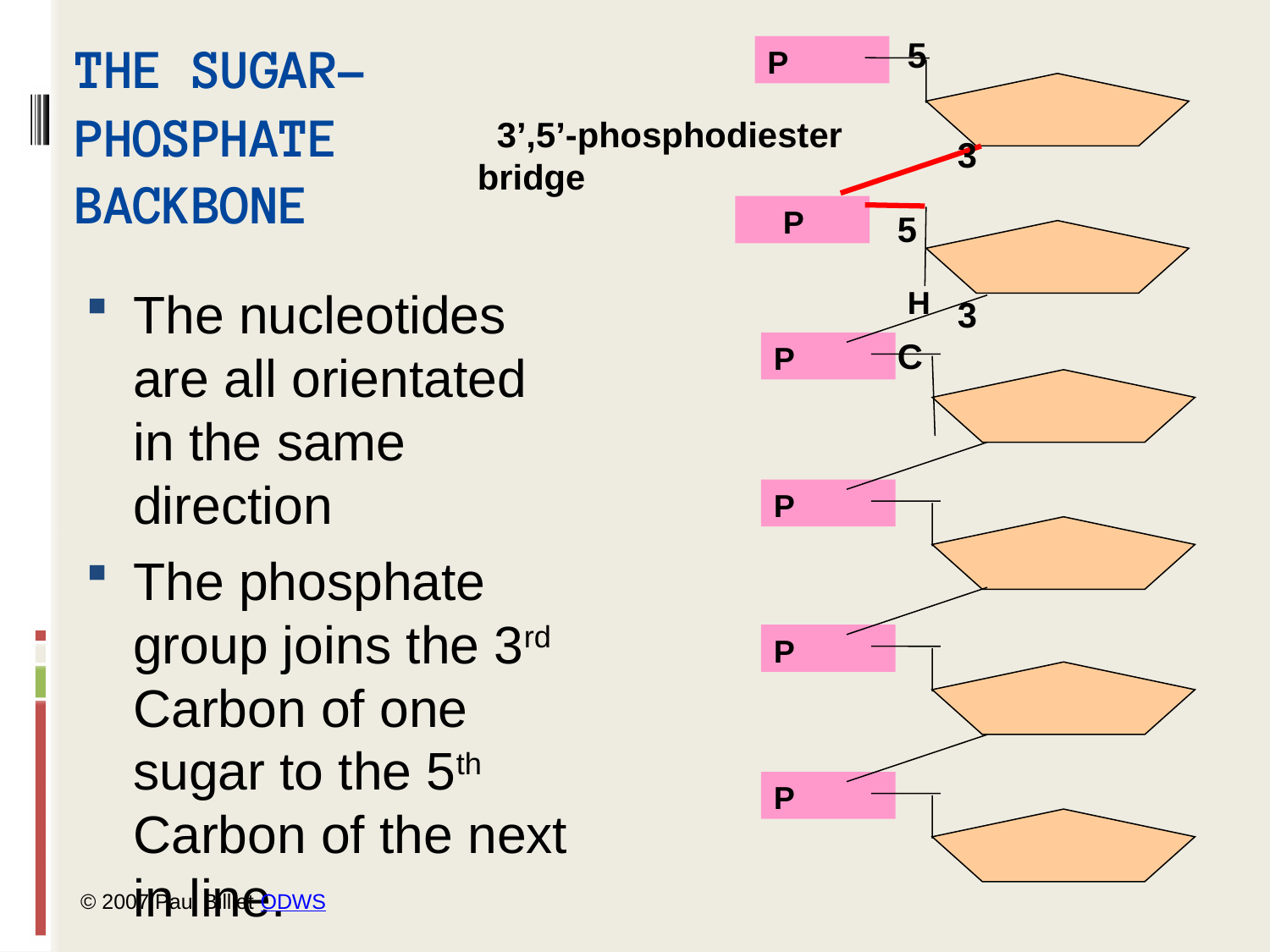

# THE SUGAR-PHOSPHATE BACKBONE
5
P

    P

P

P

P

P

  3’,5’-phosphodiester bridge
         5           C
3
The nucleotides are all orientated in the same direction
The phosphate group joins the 3rd Carbon of one sugar to the 5th Carbon of the next in line.
H
3
© 2007 Paul Billiet ODWS